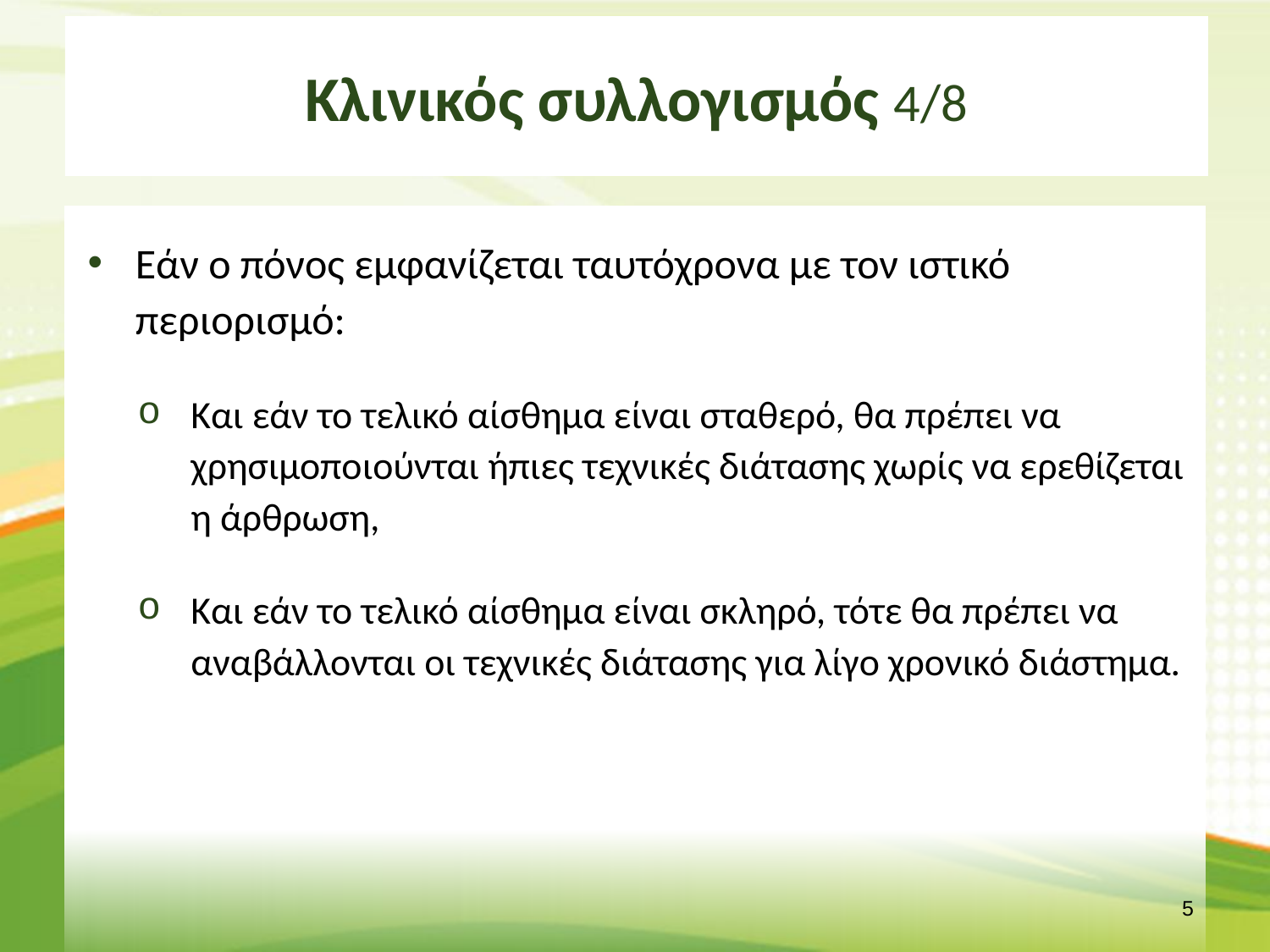

# Κλινικός συλλογισμός 4/8
Εάν ο πόνος εμφανίζεται ταυτόχρονα με τον ιστικό περιορισμό:
Και εάν το τελικό αίσθημα είναι σταθερό, θα πρέπει να χρησιμοποιούνται ήπιες τεχνικές διάτασης χωρίς να ερεθίζεται η άρθρωση,
Και εάν το τελικό αίσθημα είναι σκληρό, τότε θα πρέπει να αναβάλλονται οι τεχνικές διάτασης για λίγο χρονικό διάστημα.

5